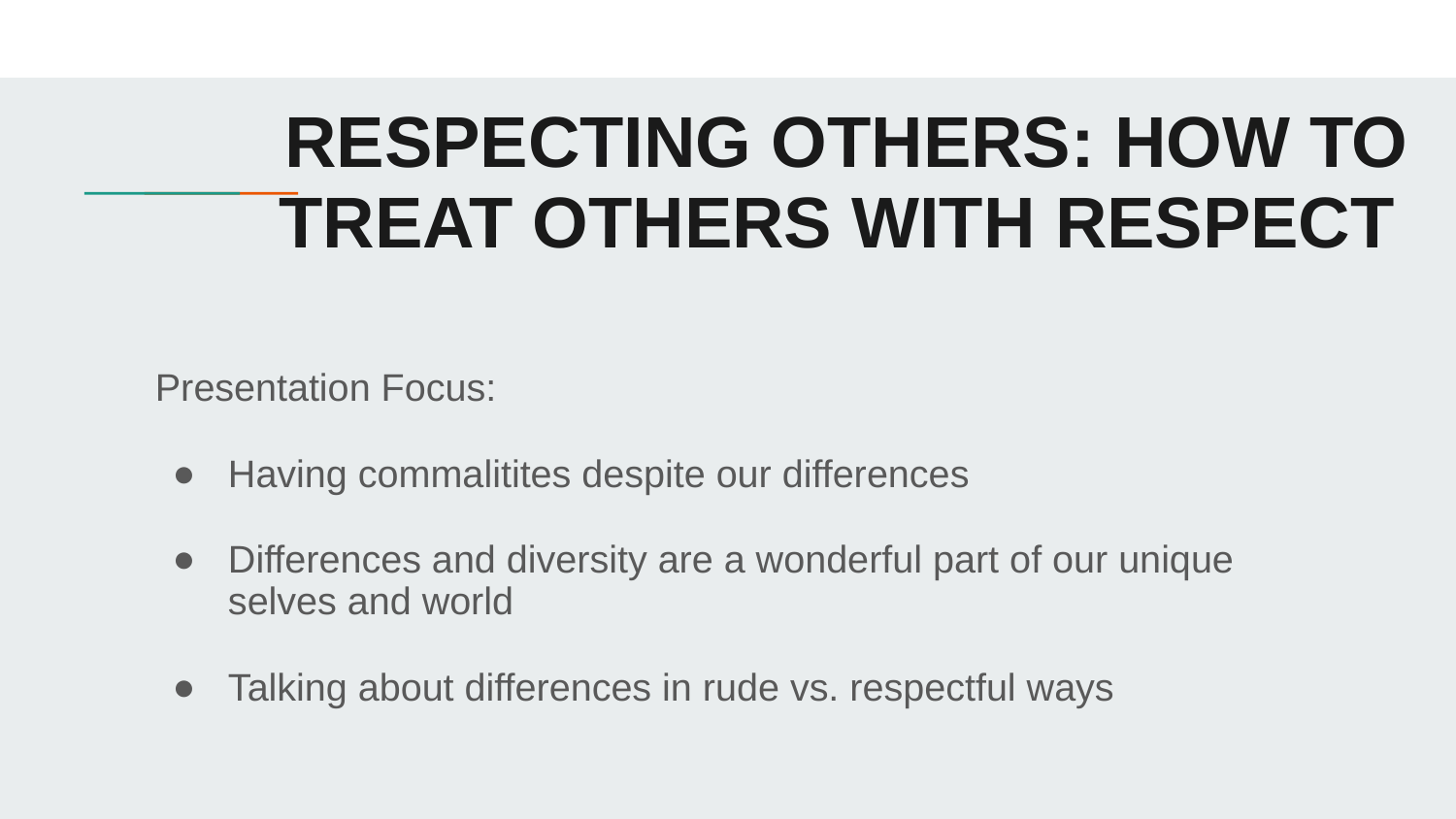

# RESPECTING OTHERS: HOW TO TREAT OTHERS WITH RESPECT
Presentation Focus:

Having commalitites despite our differences

Differences and diversity are a wonderful part of our unique selves and world

Talking about differences in rude vs. respectful ways